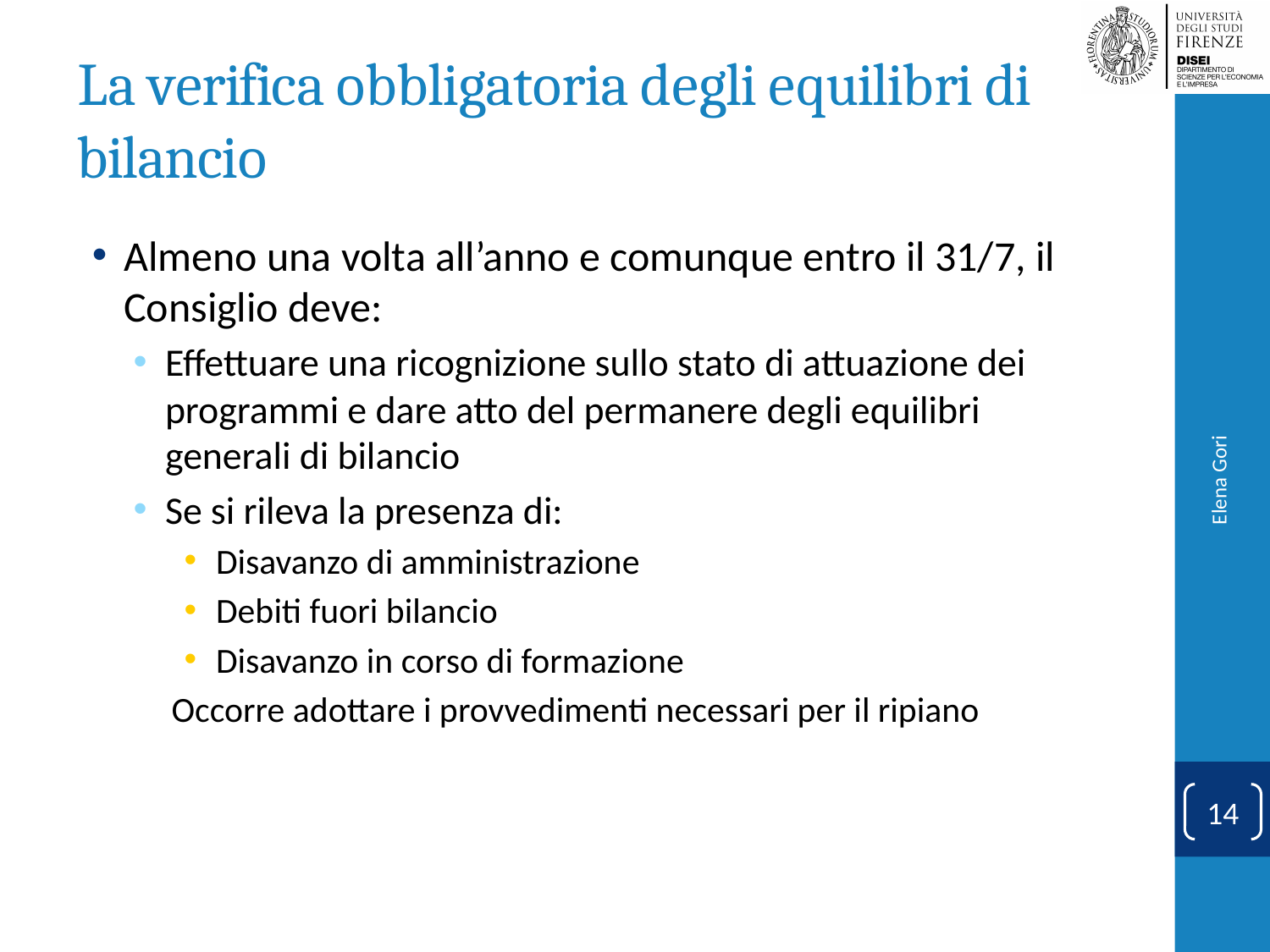

# La verifica obbligatoria degli equilibri di bilancio
Almeno una volta all’anno e comunque entro il 31/7, il Consiglio deve:
Effettuare una ricognizione sullo stato di attuazione dei programmi e dare atto del permanere degli equilibri generali di bilancio
Se si rileva la presenza di:
Disavanzo di amministrazione
Debiti fuori bilancio
Disavanzo in corso di formazione
Occorre adottare i provvedimenti necessari per il ripiano
Elena Gori
14